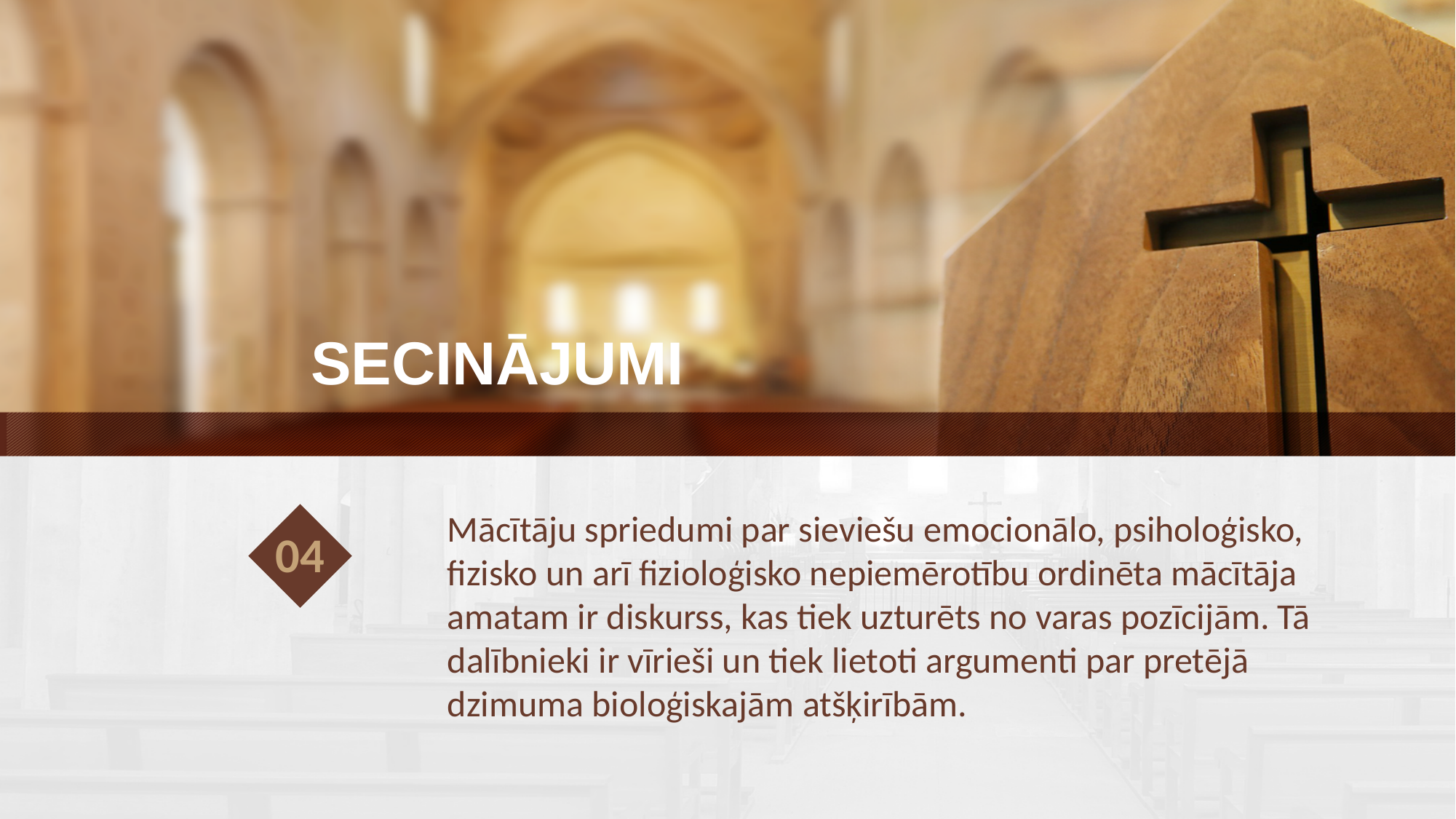

SECINĀJUMI
Mācītāju spriedumi par sieviešu emocionālo, psiholoģisko, fizisko un arī fizioloģisko nepiemērotību ordinēta mācītāja amatam ir diskurss, kas tiek uzturēts no varas pozīcijām. Tā dalībnieki ir vīrieši un tiek lietoti argumenti par pretējā dzimuma bioloģiskajām atšķirībām.
04